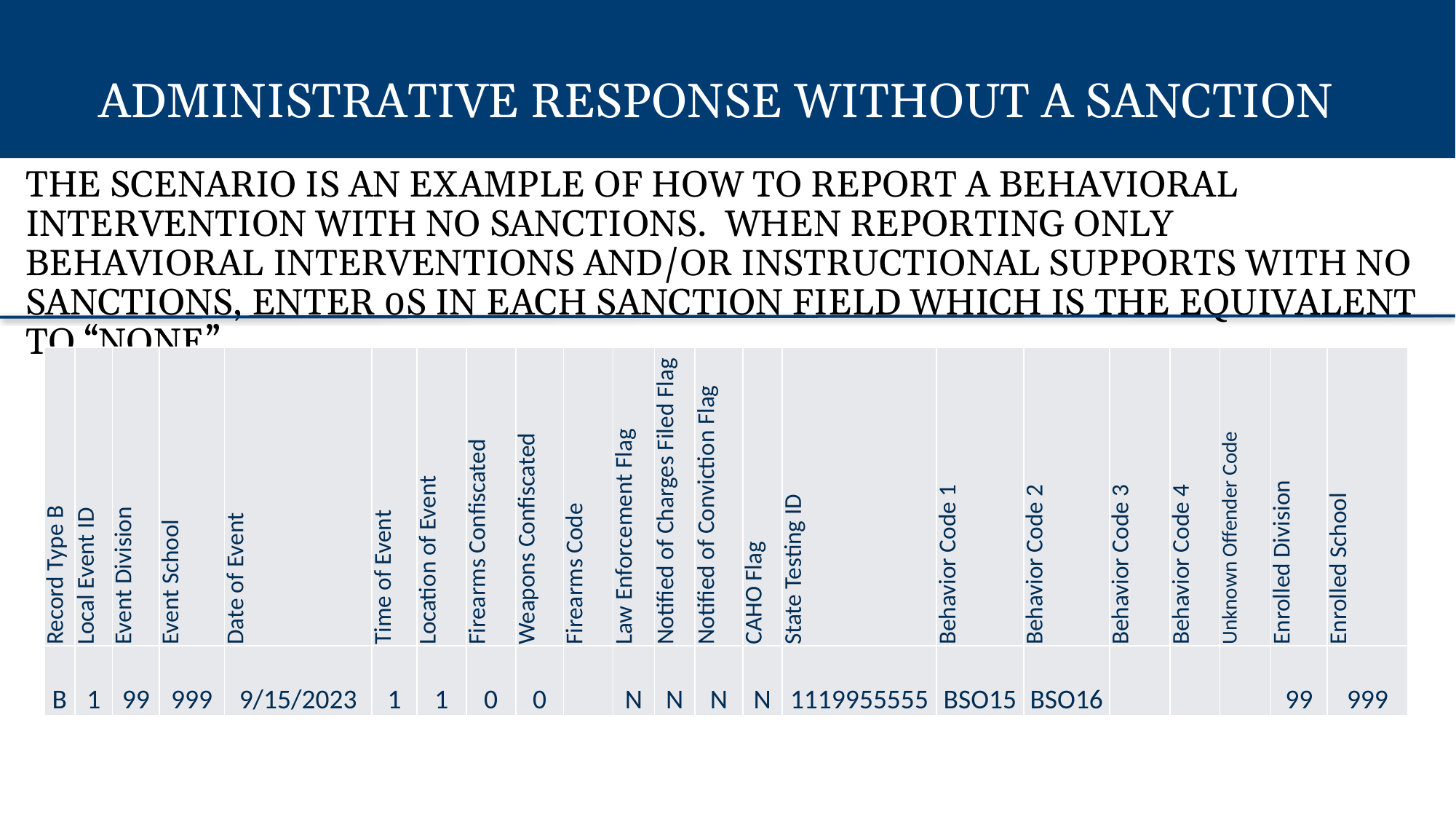

Administrative response without a sanction
The scenario is an example of how to report a behavioral intervention with no sanctions.  When reporting only behavioral interventions and/or instructional supports with no sanctions, enter 0s in each sanction field which is the equivalent to “NONE”.
| Record Type B | Local Event ID | Event Division | Event School | Date of Event | Time of Event | Location of Event | Firearms Confiscated | Weapons Confiscated | Firearms Code | Law Enforcement Flag | Notified of Charges Filed Flag | Notified of Conviction Flag | CAHO Flag | State Testing ID | Behavior Code 1 | Behavior Code 2 | Behavior Code 3 | Behavior Code 4 | Unknown Offender Code | Enrolled Division | Enrolled School |
| --- | --- | --- | --- | --- | --- | --- | --- | --- | --- | --- | --- | --- | --- | --- | --- | --- | --- | --- | --- | --- | --- |
| B | 1 | 99 | 999 | 9/15/2023 | 1 | 1 | 0 | 0 |  | N | N | N | N | 1119955555 | BSO15 | BSO16 |  |  |  | 99 | 999 |